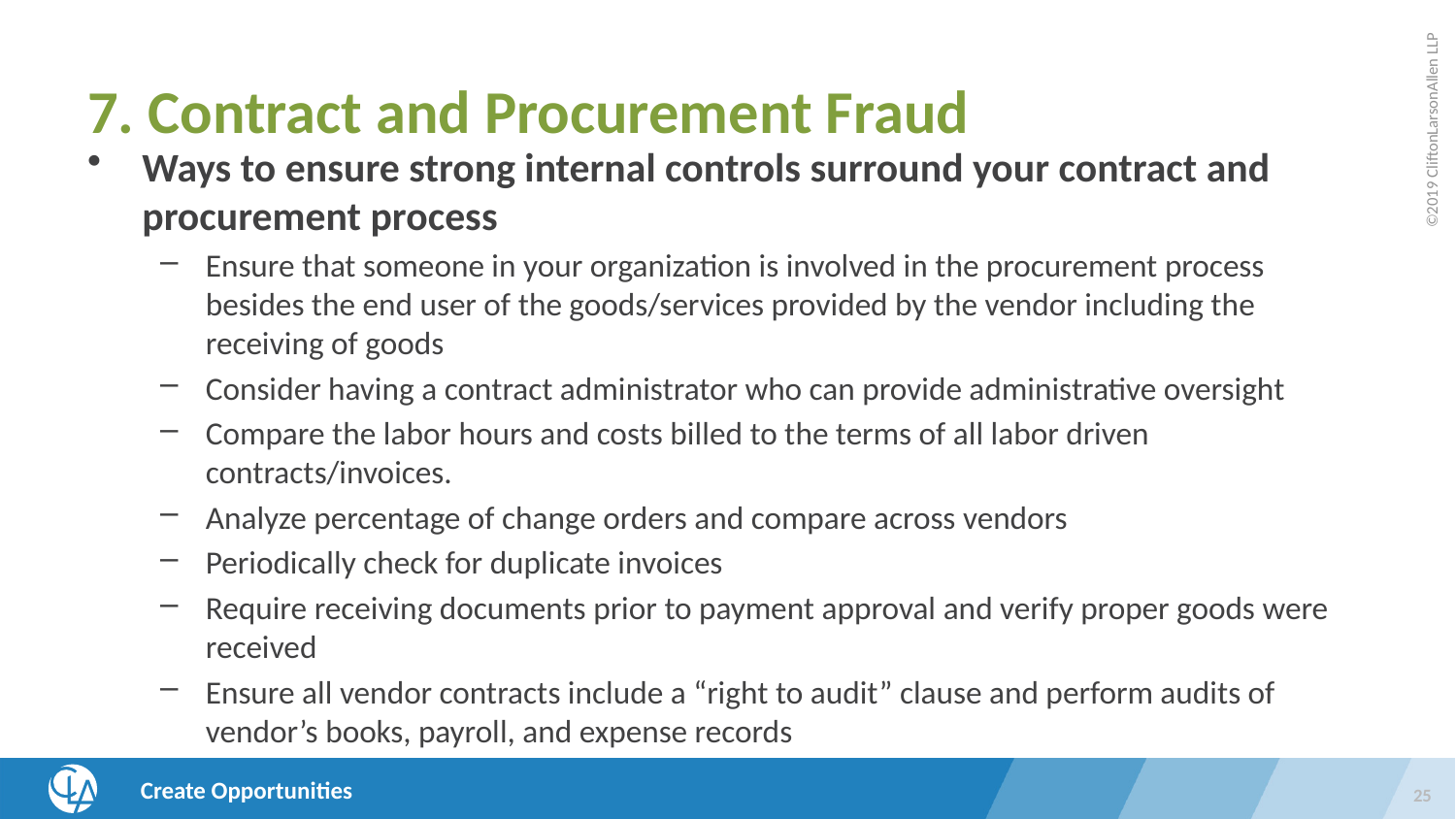

# 7. Contract and Procurement Fraud
Ways to ensure strong internal controls surround your contract and procurement process
Ensure that someone in your organization is involved in the procurement process besides the end user of the goods/services provided by the vendor including the receiving of goods
Consider having a contract administrator who can provide administrative oversight
Compare the labor hours and costs billed to the terms of all labor driven contracts/invoices.
Analyze percentage of change orders and compare across vendors
Periodically check for duplicate invoices
Require receiving documents prior to payment approval and verify proper goods were received
Ensure all vendor contracts include a “right to audit” clause and perform audits of vendor’s books, payroll, and expense records

25